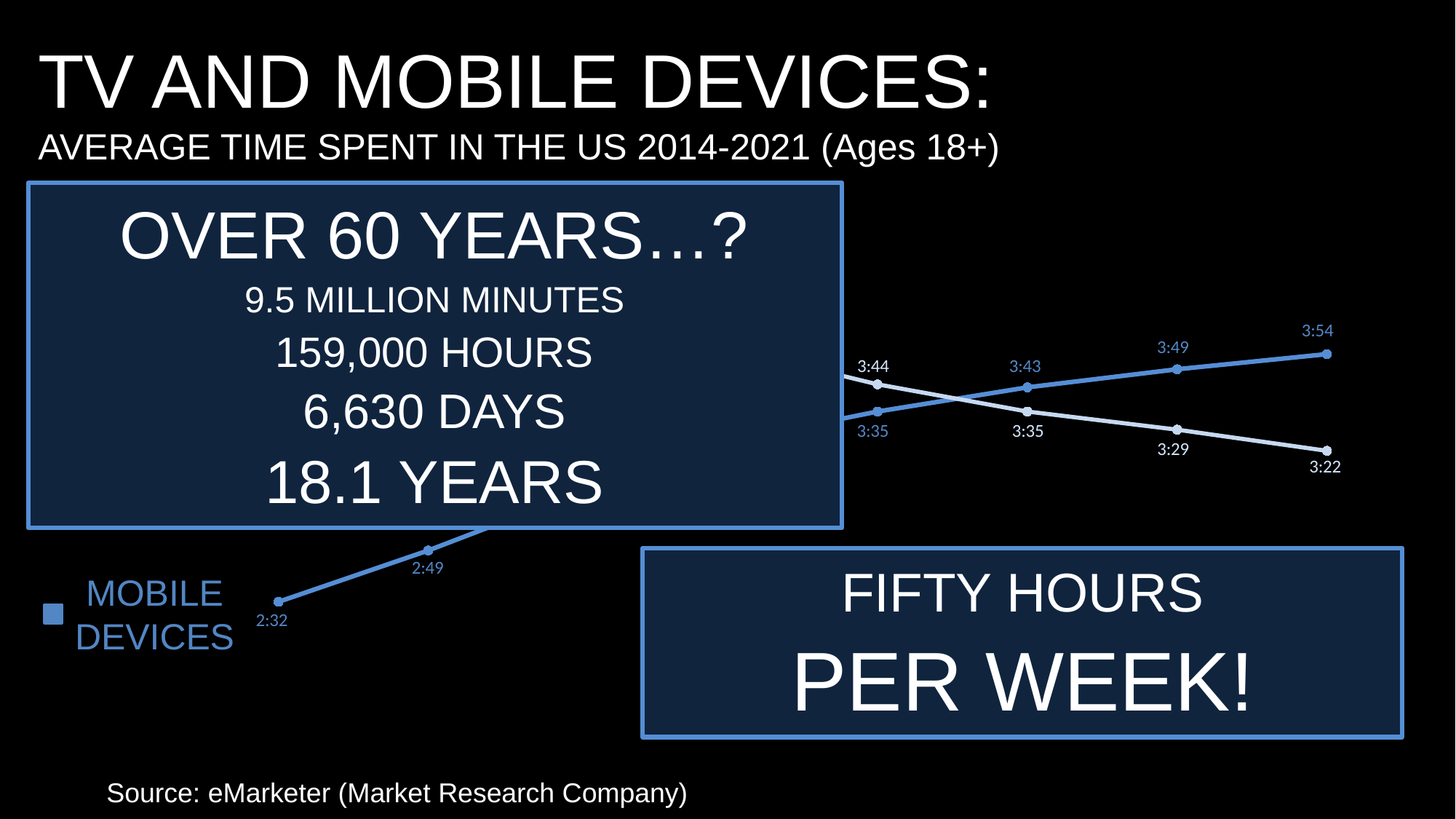

TV AND MOBILE DEVICES: AVERAGE TIME SPENT IN THE US 2014-2021 (Ages 18+)

OVER 60 YEARS…?
9.5 MILLION MINUTES
159,000 HOURS
6,630 DAYS
18.1 YEARS

### Chart

| Category |  |  |  |
|---|---|---|---|
TV

FIFTY HOURS
PER WEEK!
MOBILE DEVICES

Source: eMarketer (Market Research Company)